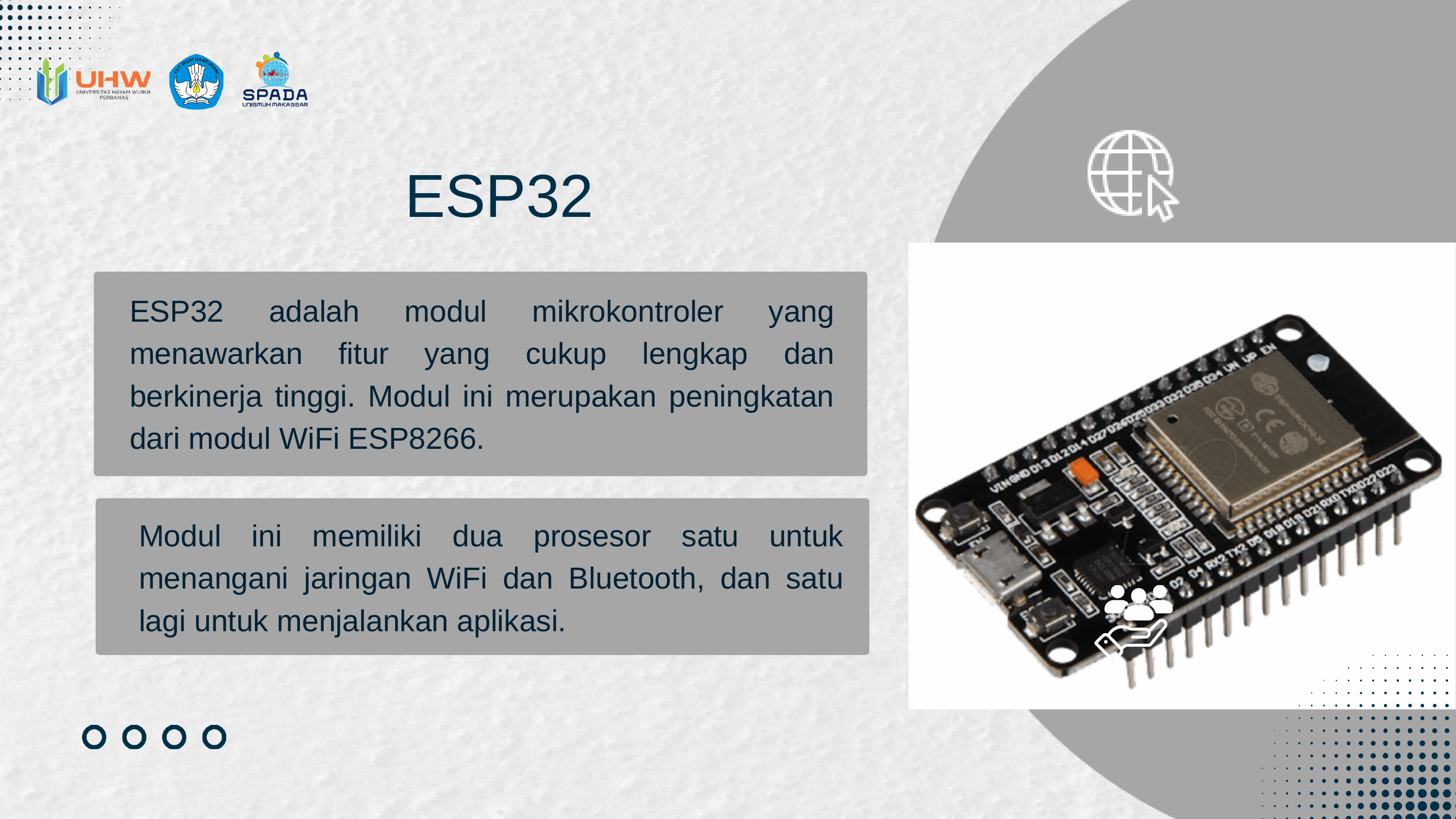

ESP32

ESP32 adalah modul mikrokontroler yang menawarkan fitur yang cukup lengkap dan berkinerja tinggi. Modul ini merupakan peningkatan dari modul WiFi ESP8266.

Modul ini memiliki dua prosesor satu untuk menangani jaringan WiFi dan Bluetooth, dan satu lagi untuk menjalankan aplikasi.